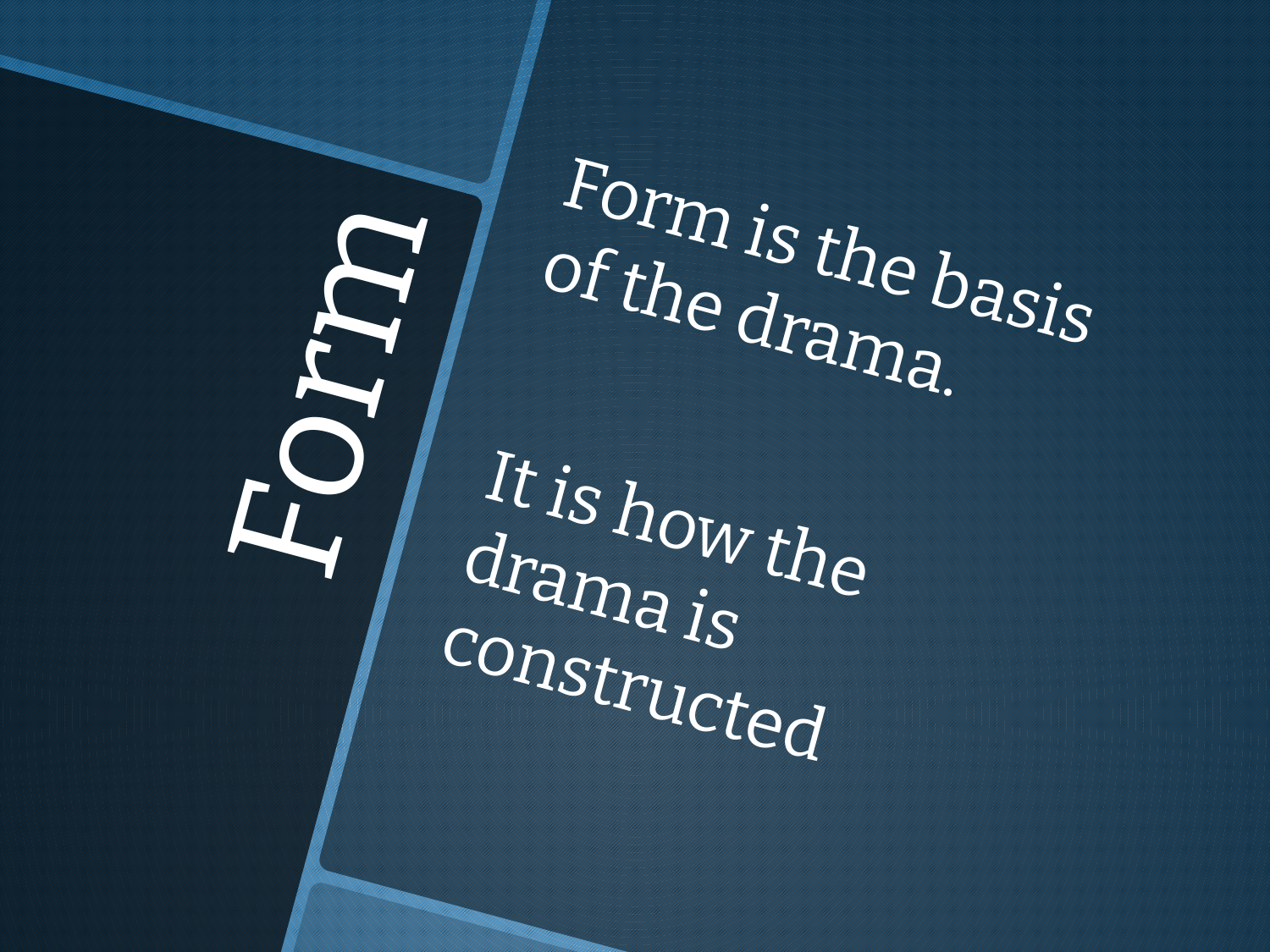

Form is the basis of the drama.

It is how the drama is constructed
# Form